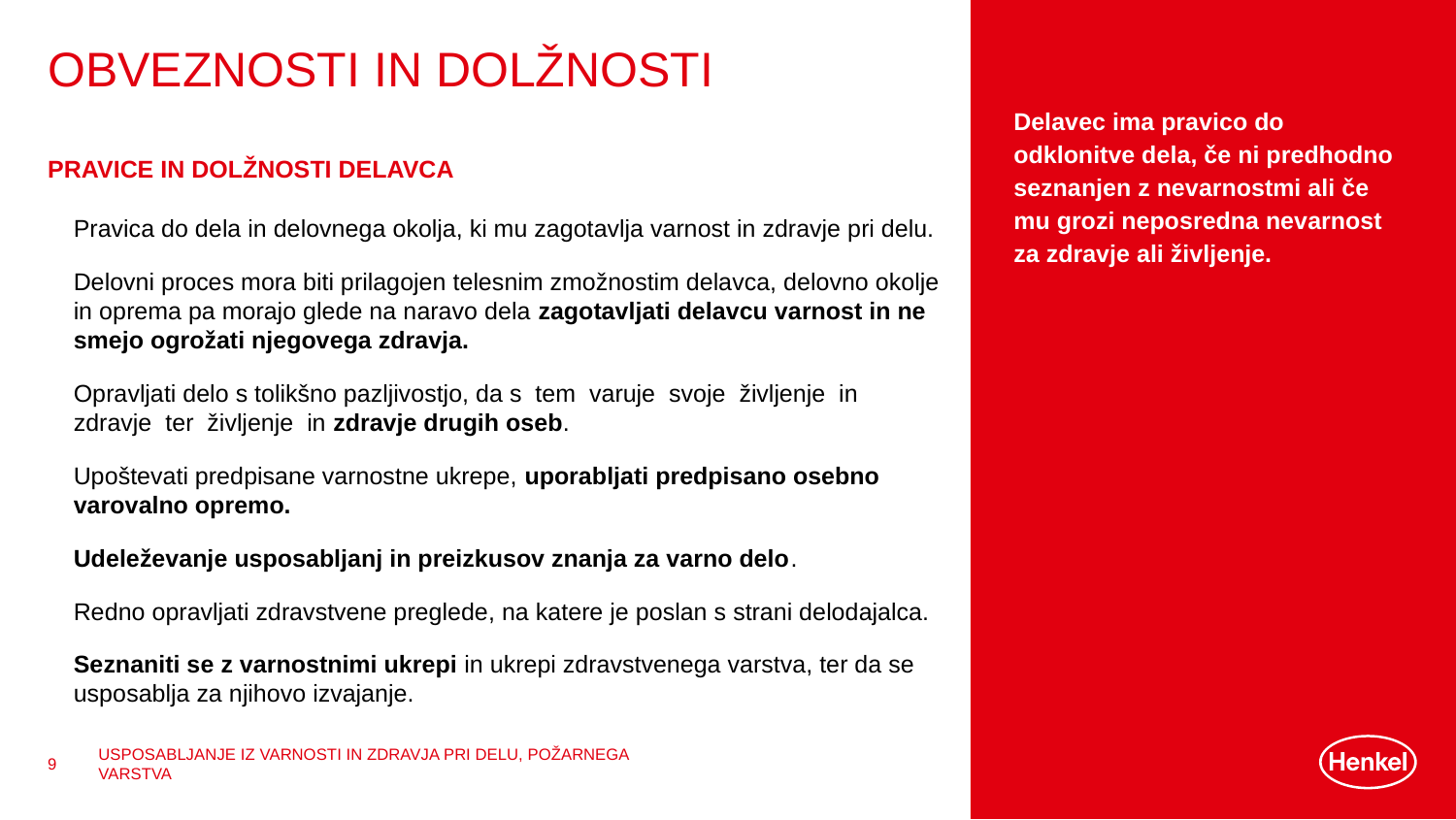

# OBVEZNOSTI IN DOLŽNOSTI
Delavec ima pravico do odklonitve dela, če ni predhodno seznanjen z nevarnostmi ali če mu grozi neposredna nevarnost za zdravje ali življenje.
PRAVICE IN DOLŽNOSTI DELAVCA
Pravica do dela in delovnega okolja, ki mu zagotavlja varnost in zdravje pri delu.
Delovni proces mora biti prilagojen telesnim zmožnostim delavca, delovno okolje in oprema pa morajo glede na naravo dela zagotavljati delavcu varnost in ne smejo ogrožati njegovega zdravja.
Opravljati delo s tolikšno pazljivostjo, da s  tem  varuje  svoje  življenje  in  zdravje  ter  življenje  in zdravje drugih oseb.
Upoštevati predpisane varnostne ukrepe, uporabljati predpisano osebno varovalno opremo.
Udeleževanje usposabljanj in preizkusov znanja za varno delo.
Redno opravljati zdravstvene preglede, na katere je poslan s strani delodajalca.
Seznaniti se z varnostnimi ukrepi in ukrepi zdravstvenega varstva, ter da se usposablja za njihovo izvajanje.

9
Usposabljanje iz varnosti in zdravja pri delu, požarnega varstva